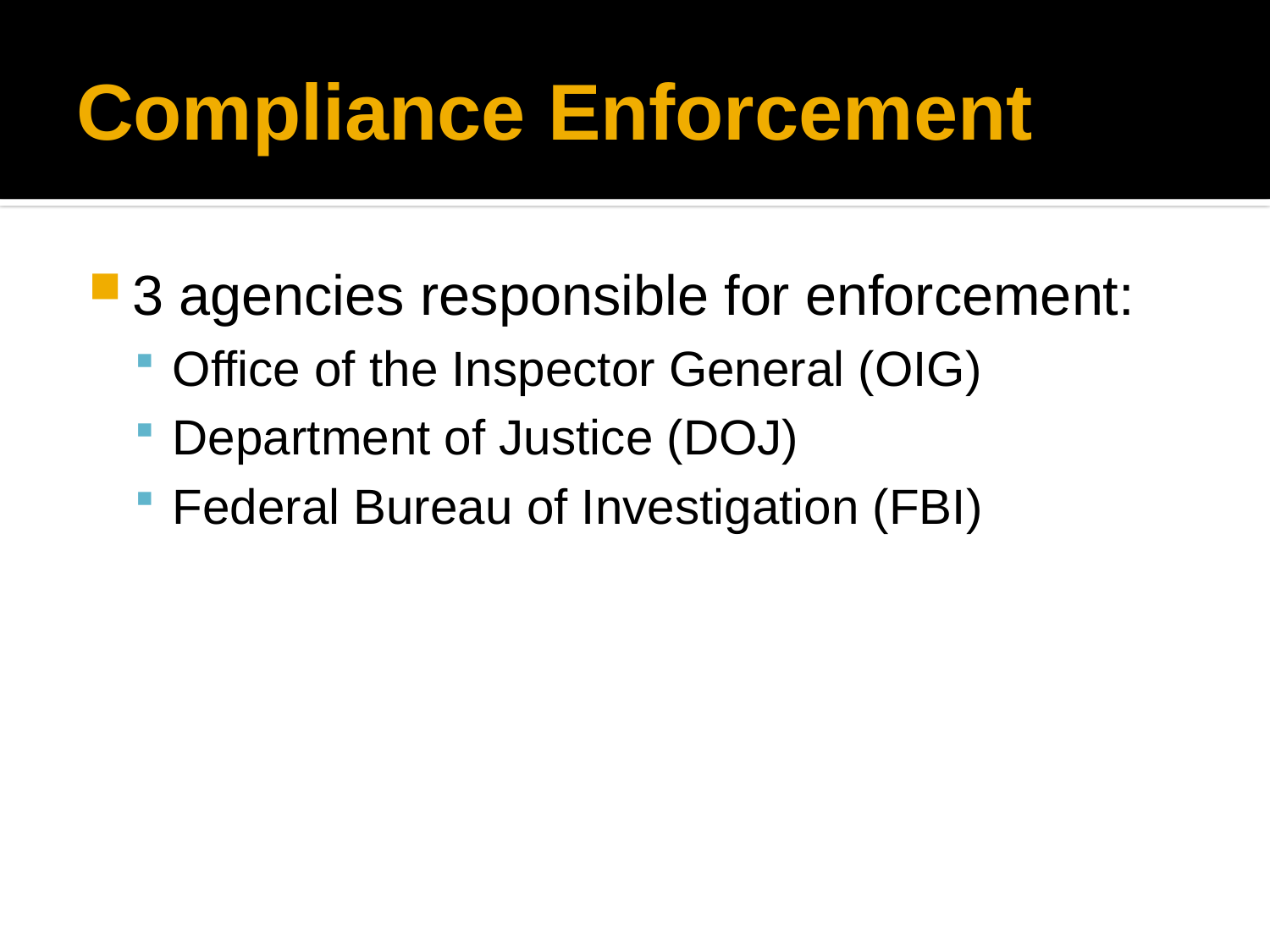

# Compliance Enforcement
3 agencies responsible for enforcement:
Office of the Inspector General (OIG)
Department of Justice (DOJ)
Federal Bureau of Investigation (FBI)